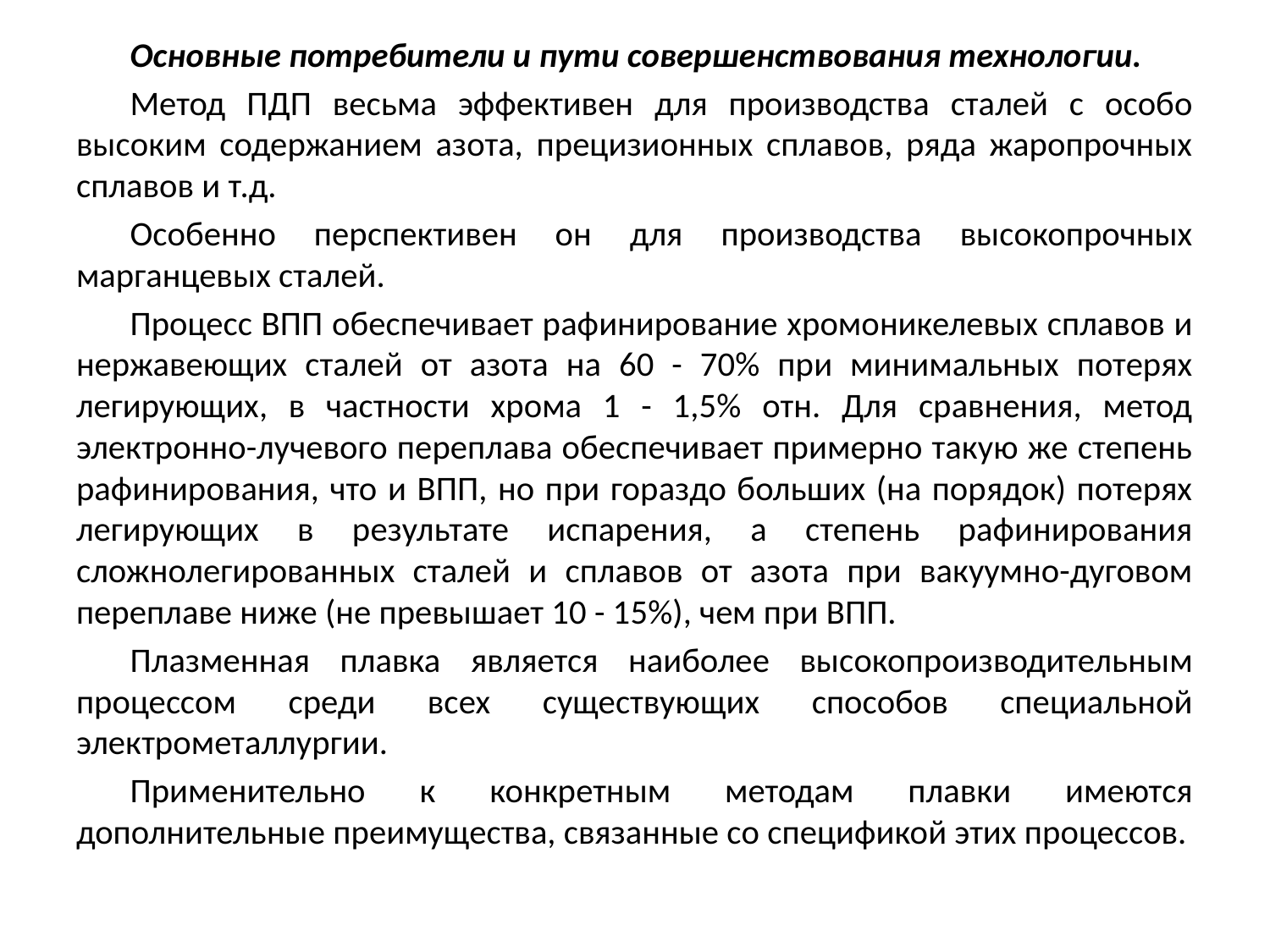

Основные потребители и пути совершенствования технологии.
Метод ПДП весьма эффективен для производства сталей с особо высоким содержанием азота, прецизионных сплавов, ряда жаропрочных сплавов и т.д.
Особенно перспективен он для производства высокопрочных марганцевых сталей.
Процесс ВПП обеспечивает рафинирование хромоникелевых сплавов и нержавеющих сталей от азота на 60 - 70% при минимальных потерях легирующих, в частности хрома 1 - 1,5% отн. Для сравнения, метод электронно-лучевого переплава обеспечивает примерно такую же степень рафинирования, что и ВПП, но при гораздо больших (на порядок) потерях легирующих в результате испарения, а степень рафинирования сложнолегированных сталей и сплавов от азота при вакуумно-дуговом переплаве ниже (не превышает 10 - 15%), чем при ВПП.
Плазменная плавка является наиболее высокопроизводительным процессом среди всех существующих способов специальной электрометаллургии.
Применительно к конкретным методам плавки имеются дополнительные преимущества, связанные со спецификой этих процессов.